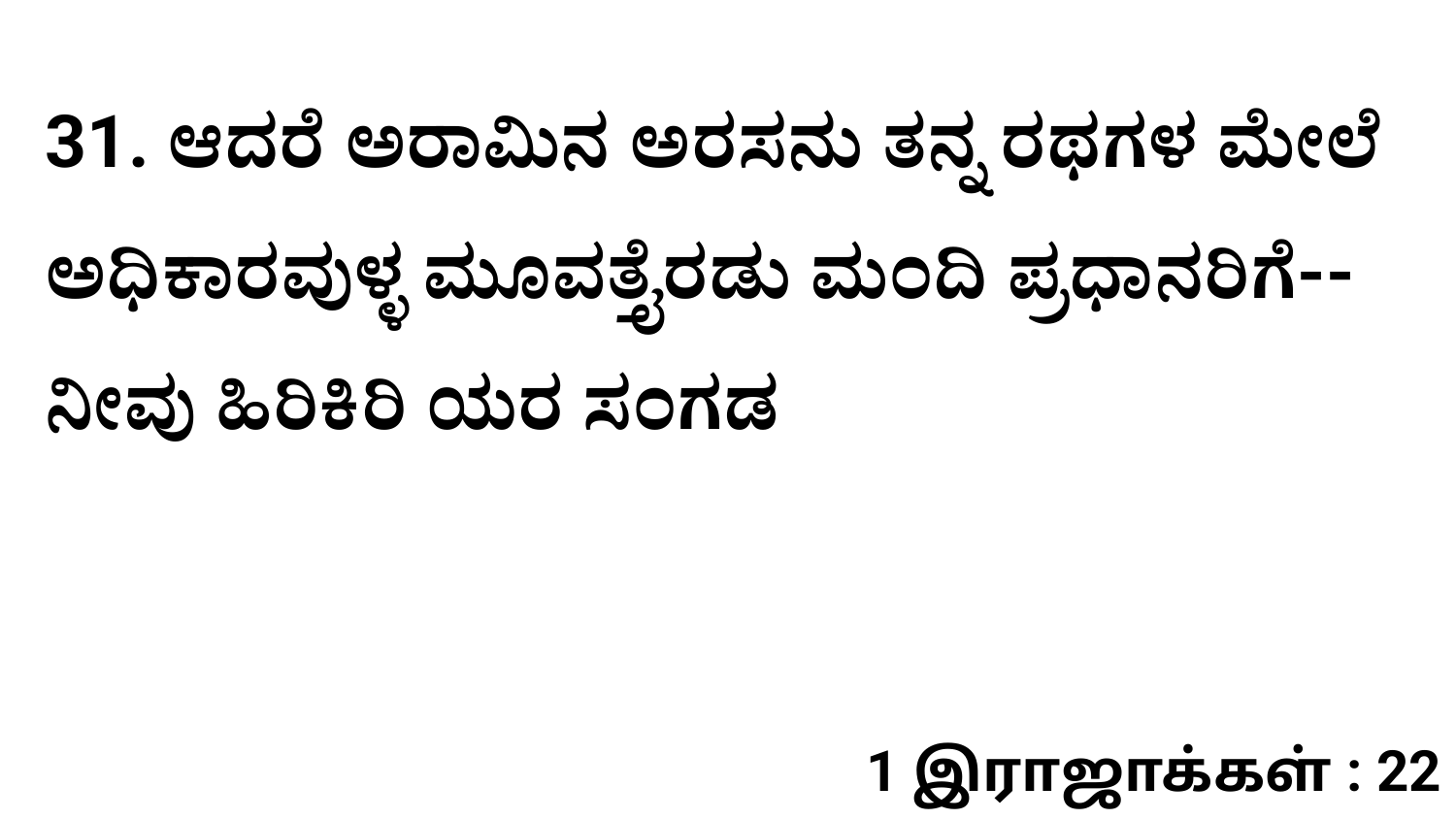

31. ಆದರೆ ಅರಾಮಿನ ಅರಸನು ತನ್ನ ರಥಗಳ ಮೇಲೆ ಅಧಿಕಾರವುಳ್ಳ ಮೂವತ್ತೈರಡು ಮಂದಿ ಪ್ರಧಾನರಿಗೆ--ನೀವು ಹಿರಿಕಿರಿ ಯರ ಸಂಗಡ
1 இராஜாக்கள் : 22